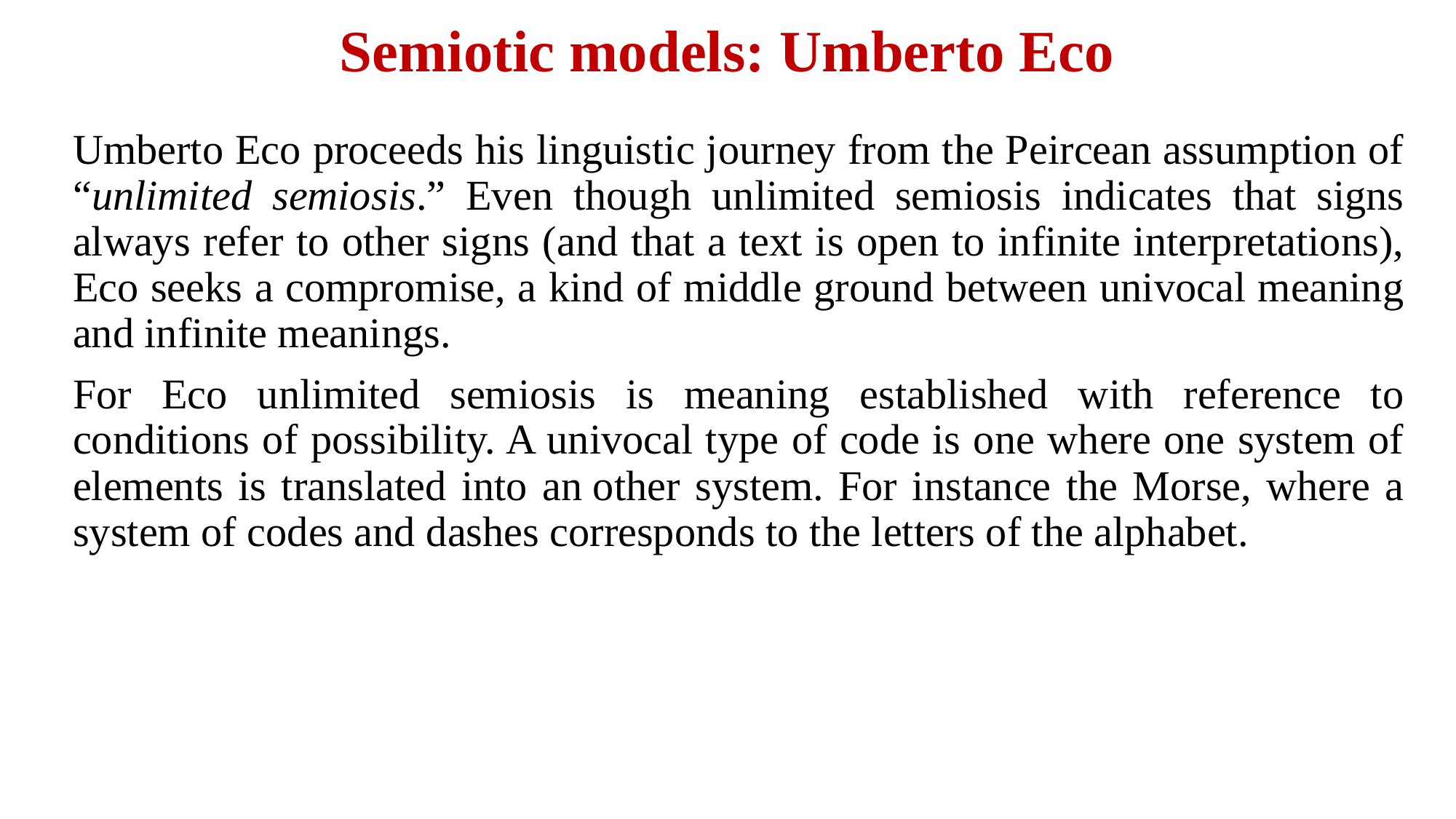

# Semiotic models: Umberto Eco
Umberto Eco proceeds his linguistic journey from the Peircean assumption of “unlimited semiosis.” Even though unlimited semiosis indicates that signs always refer to other signs (and that a text is open to infinite interpretations), Eco seeks a compromise, a kind of middle ground between univocal meaning and infinite meanings.
For Eco unlimited semiosis is meaning established with reference to conditions of possibility. A univocal type of code is one where one system of elements is translated into an other system. For instance the Morse, where a system of codes and dashes corresponds to the letters of the alphabet.